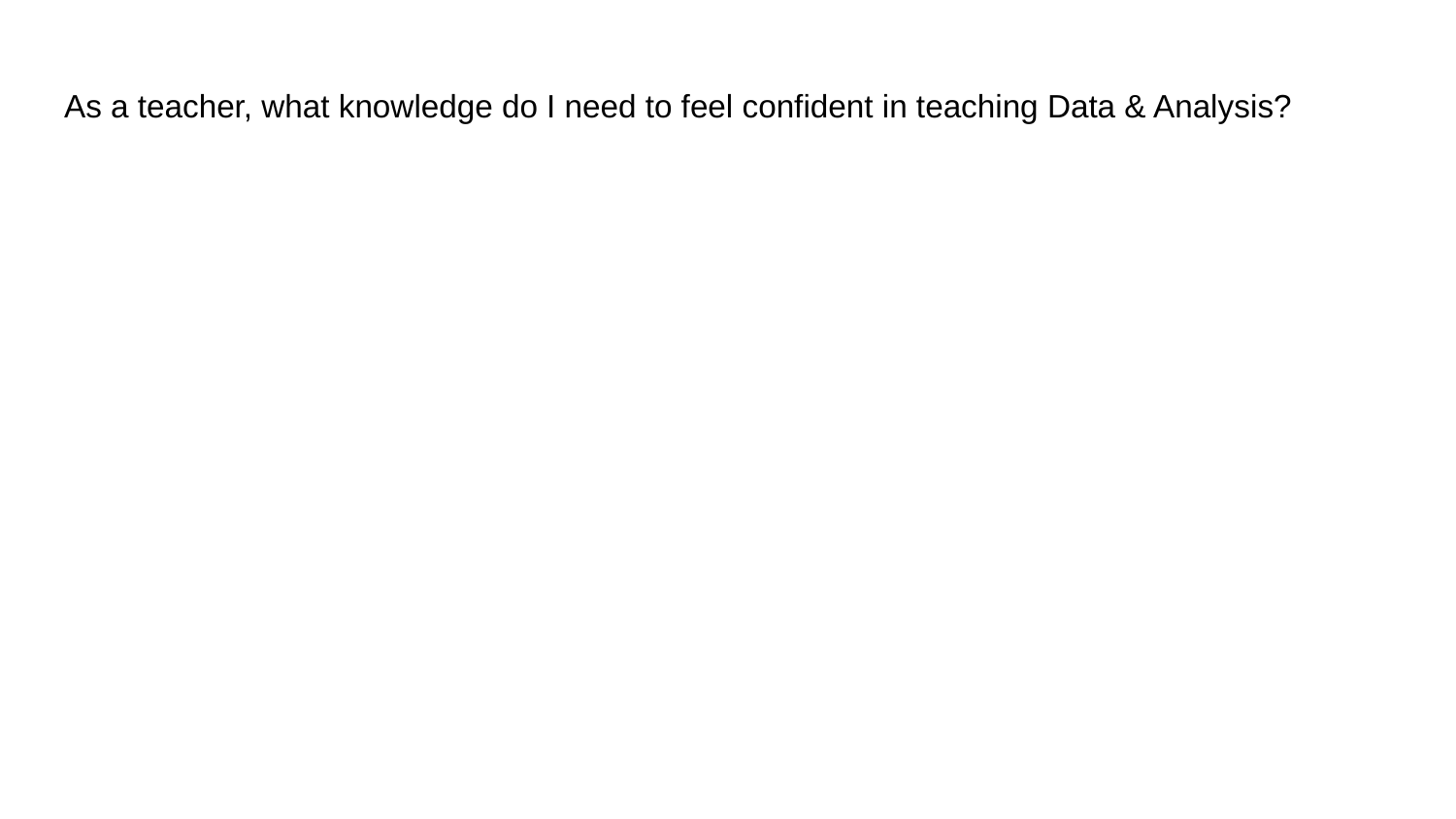

# As a teacher, what knowledge do I need to feel confident in teaching Data & Analysis?